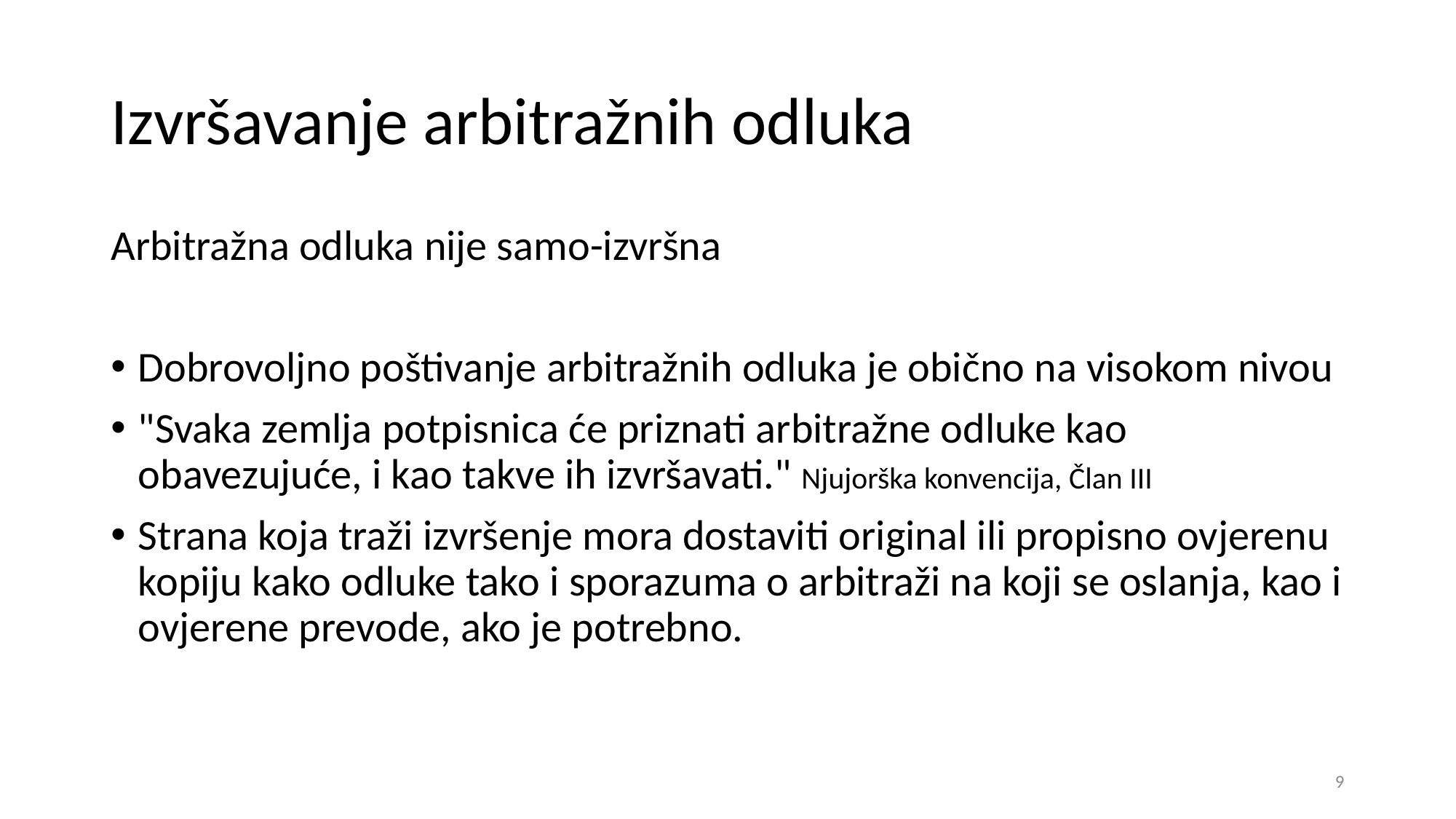

# Izvršavanje arbitražnih odluka
Arbitražna odluka nije samo-izvršna

Dobrovoljno poštivanje arbitražnih odluka je obično na visokom nivou
"Svaka zemlja potpisnica će priznati arbitražne odluke kao obavezujuće, i kao takve ih izvršavati." Njujorška konvencija, Član III
Strana koja traži izvršenje mora dostaviti original ili propisno ovjerenu kopiju kako odluke tako i sporazuma o arbitraži na koji se oslanja, kao i ovjerene prevode, ako je potrebno.
9